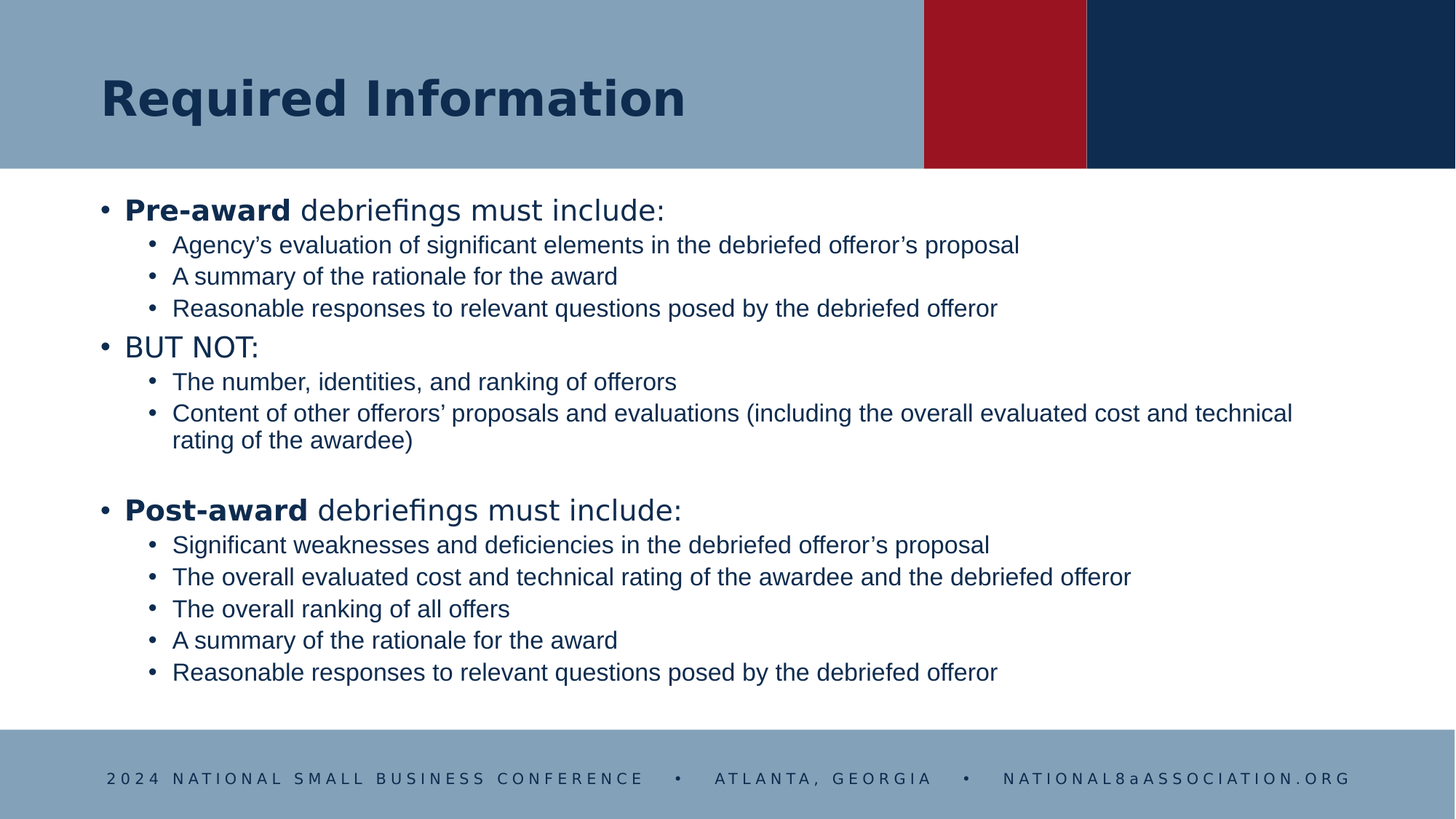

# Required Information
Pre-award debriefings must include:
Agency’s evaluation of significant elements in the debriefed offeror’s proposal
A summary of the rationale for the award
Reasonable responses to relevant questions posed by the debriefed offeror
BUT NOT:
The number, identities, and ranking of offerors
Content of other offerors’ proposals and evaluations (including the overall evaluated cost and technical rating of the awardee)

Post-award debriefings must include:
Significant weaknesses and deficiencies in the debriefed offeror’s proposal
The overall evaluated cost and technical rating of the awardee and the debriefed offeror
The overall ranking of all offers
A summary of the rationale for the award
Reasonable responses to relevant questions posed by the debriefed offeror